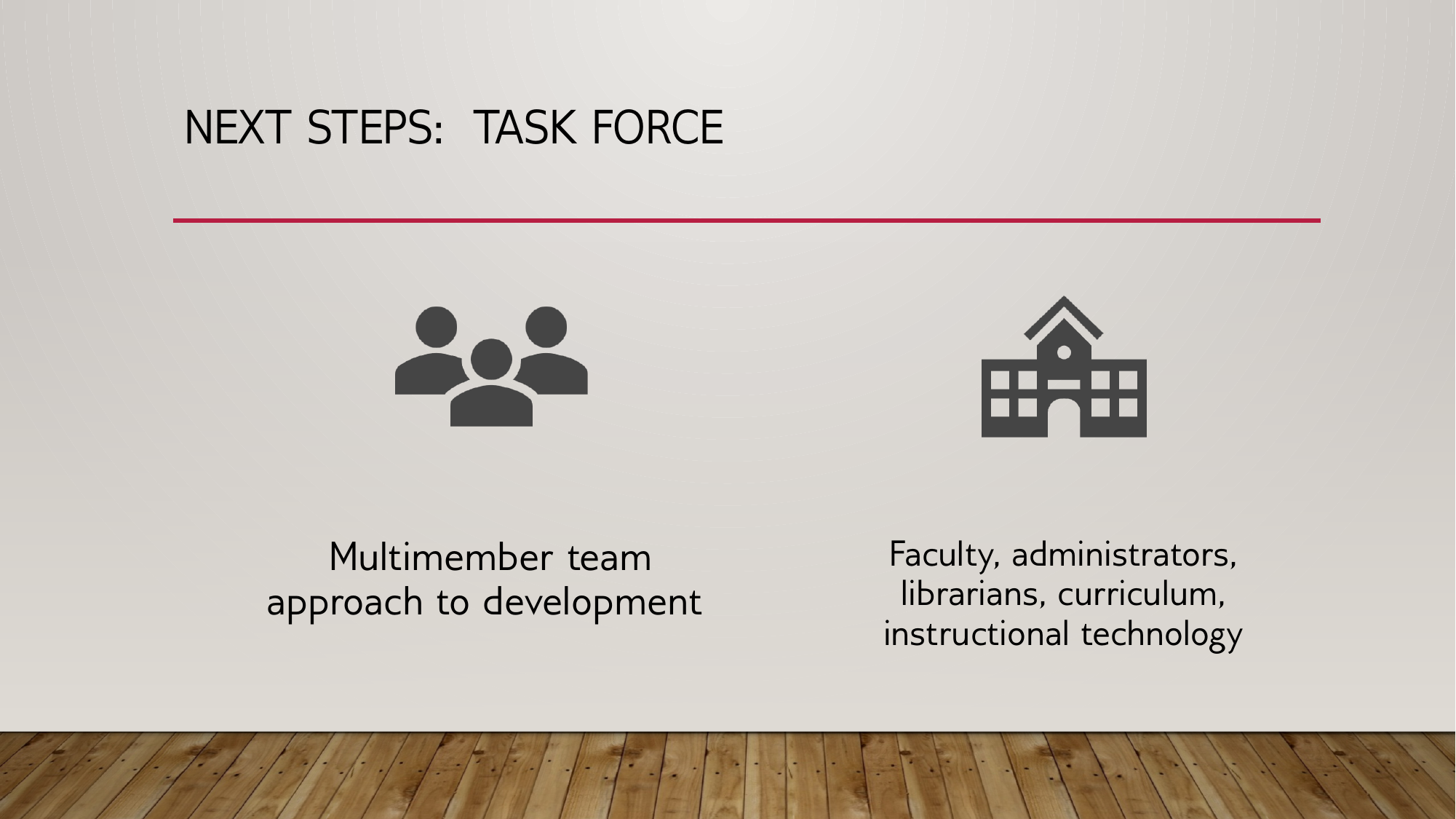

# Next Steps:  Task force
Multimember team approach to development
Faculty, administrators, librarians, curriculum, instructional technology